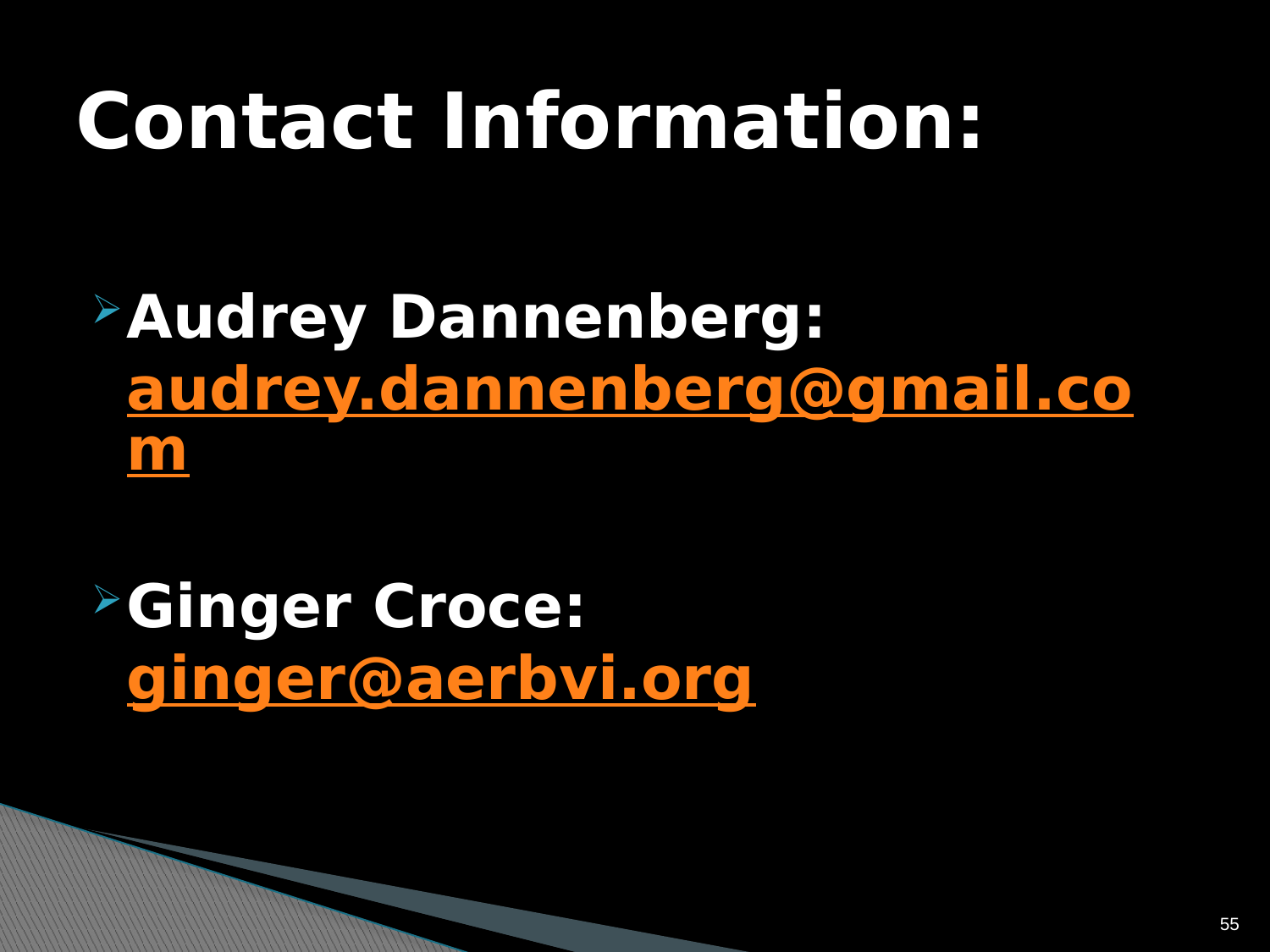

# Contact Information:

Audrey Dannenberg:               audrey.dannenberg@gmail.com

Ginger Croce:
ginger@aerbvi.org
55